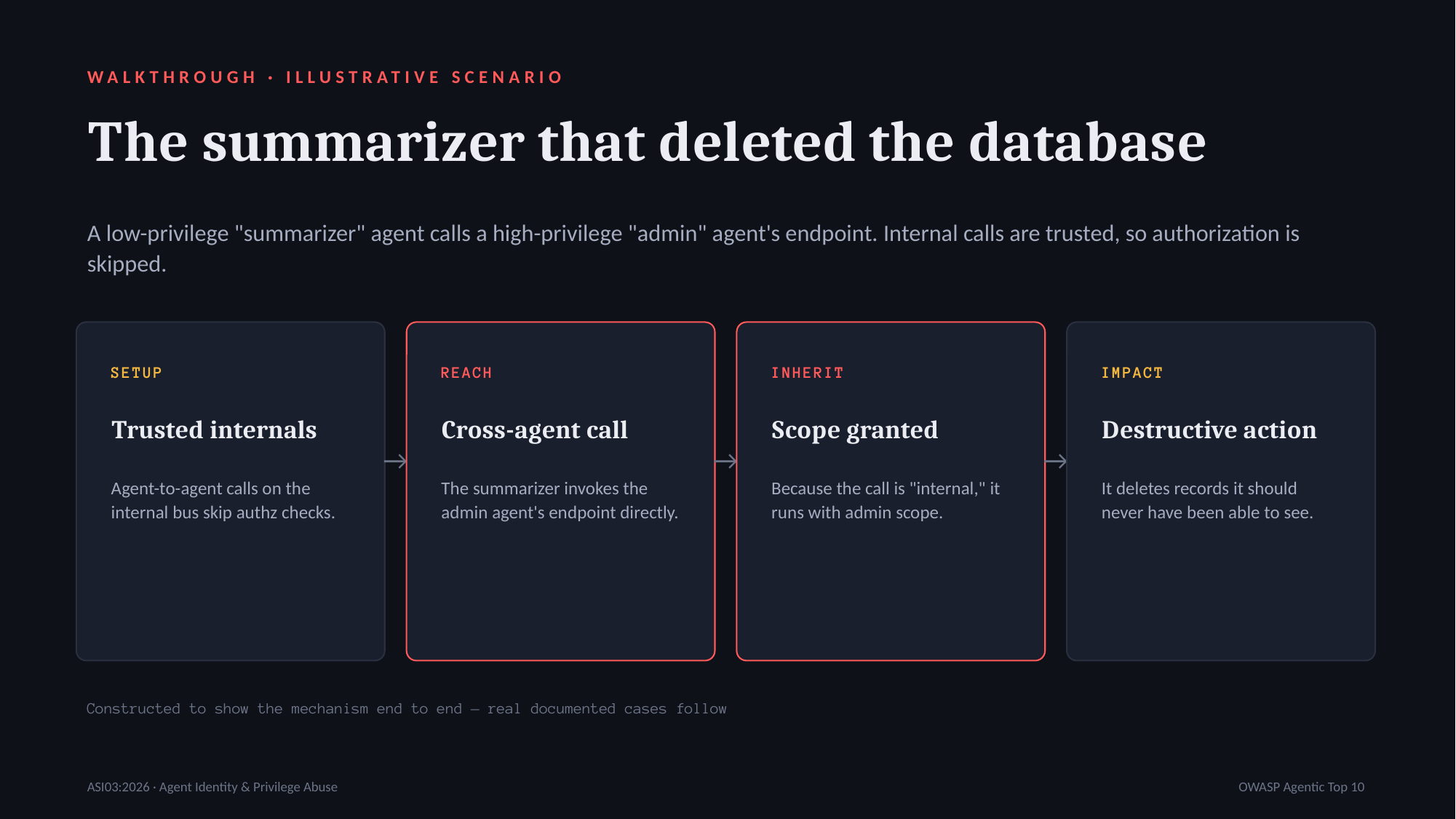

WALKTHROUGH · ILLUSTRATIVE SCENARIO
The summarizer that deleted the database
A low-privilege "summarizer" agent calls a high-privilege "admin" agent's endpoint. Internal calls are trusted, so authorization is skipped.

SETUP
REACH
INHERIT
IMPACT
Trusted internals
Cross-agent call
Scope granted
Destructive action
→
→
→
Agent-to-agent calls on the internal bus skip authz checks.
The summarizer invokes the admin agent's endpoint directly.
Because the call is "internal," it runs with admin scope.
It deletes records it should never have been able to see.
Constructed to show the mechanism end to end — real documented cases follow
ASI03:2026 · Agent Identity & Privilege Abuse
OWASP Agentic Top 10